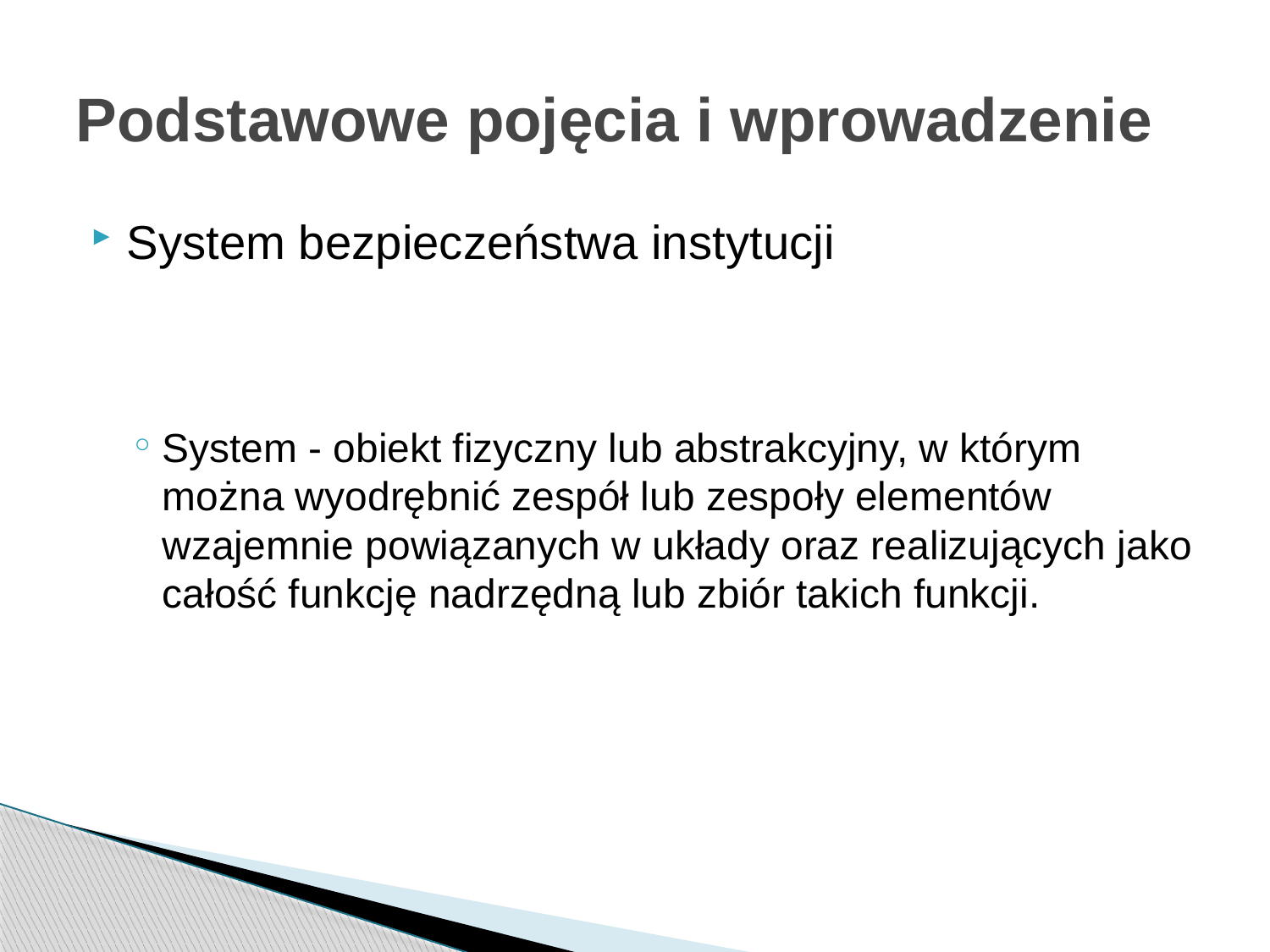

# Podstawowe pojęcia i wprowadzenie
System bezpieczeństwa instytucji

System - obiekt fizyczny lub abstrakcyjny, w którym można wyodrębnić zespół lub zespoły elementów wzajemnie powiązanych w układy oraz realizujących jako całość funkcję nadrzędną lub zbiór takich funkcji.